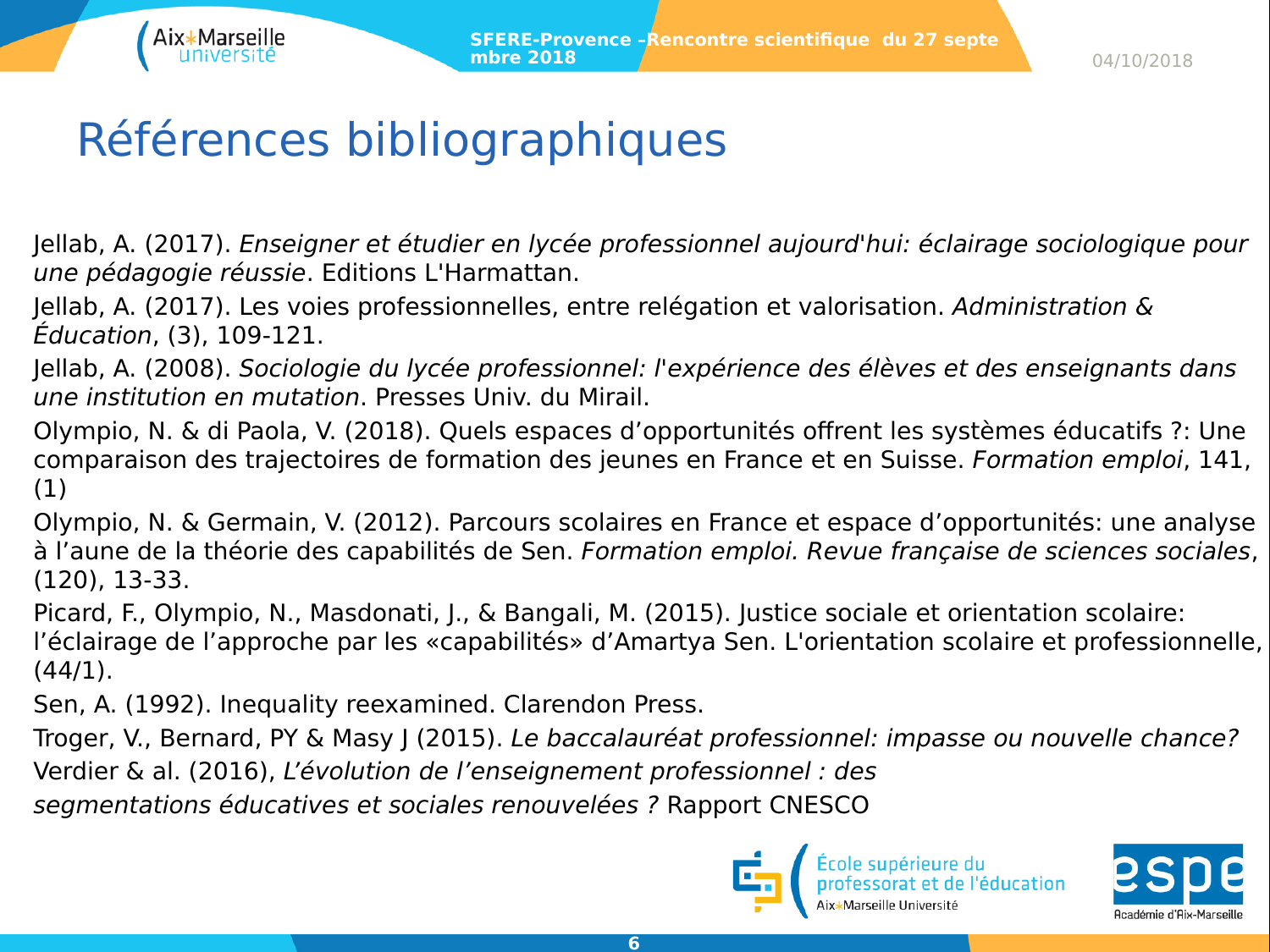

SFERE-Provence –Rencontre scientifique  du 27 septembre 2018
04/10/2018
# Références bibliographiques
Jellab, A. (2017). Enseigner et étudier en lycée professionnel aujourd'hui: éclairage sociologique pour une pédagogie réussie. Editions L'Harmattan.
Jellab, A. (2017). Les voies professionnelles, entre relégation et valorisation. Administration & Éducation, (3), 109-121.
Jellab, A. (2008). Sociologie du lycée professionnel: l'expérience des élèves et des enseignants dans une institution en mutation. Presses Univ. du Mirail.
Olympio, N. & di Paola, V. (2018). ‪Quels espaces d’opportunités offrent les systèmes éducatifs ?‪: Une comparaison des trajectoires de formation des jeunes en France et en Suisse. Formation emploi, 141,(1)
Olympio, N. & Germain, V. (2012). Parcours scolaires en France et espace d’opportunités: une analyse à l’aune de la théorie des capabilités de Sen. Formation emploi. Revue française de sciences sociales, (120), 13-33.
Picard, F., Olympio, N., Masdonati, J., & Bangali, M. (2015). Justice sociale et orientation scolaire: l’éclairage de l’approche par les «capabilités» d’Amartya Sen. L'orientation scolaire et professionnelle, (44/1).
Sen, A. (1992). Inequality reexamined. Clarendon Press.
Troger, V., Bernard, PY & Masy J (2015). Le baccalauréat professionnel: impasse ou nouvelle chance?
Verdier & al. (2016), L’évolution de l’enseignement professionnel : des
segmentations éducatives et sociales renouvelées ? Rapport CNESCO

6